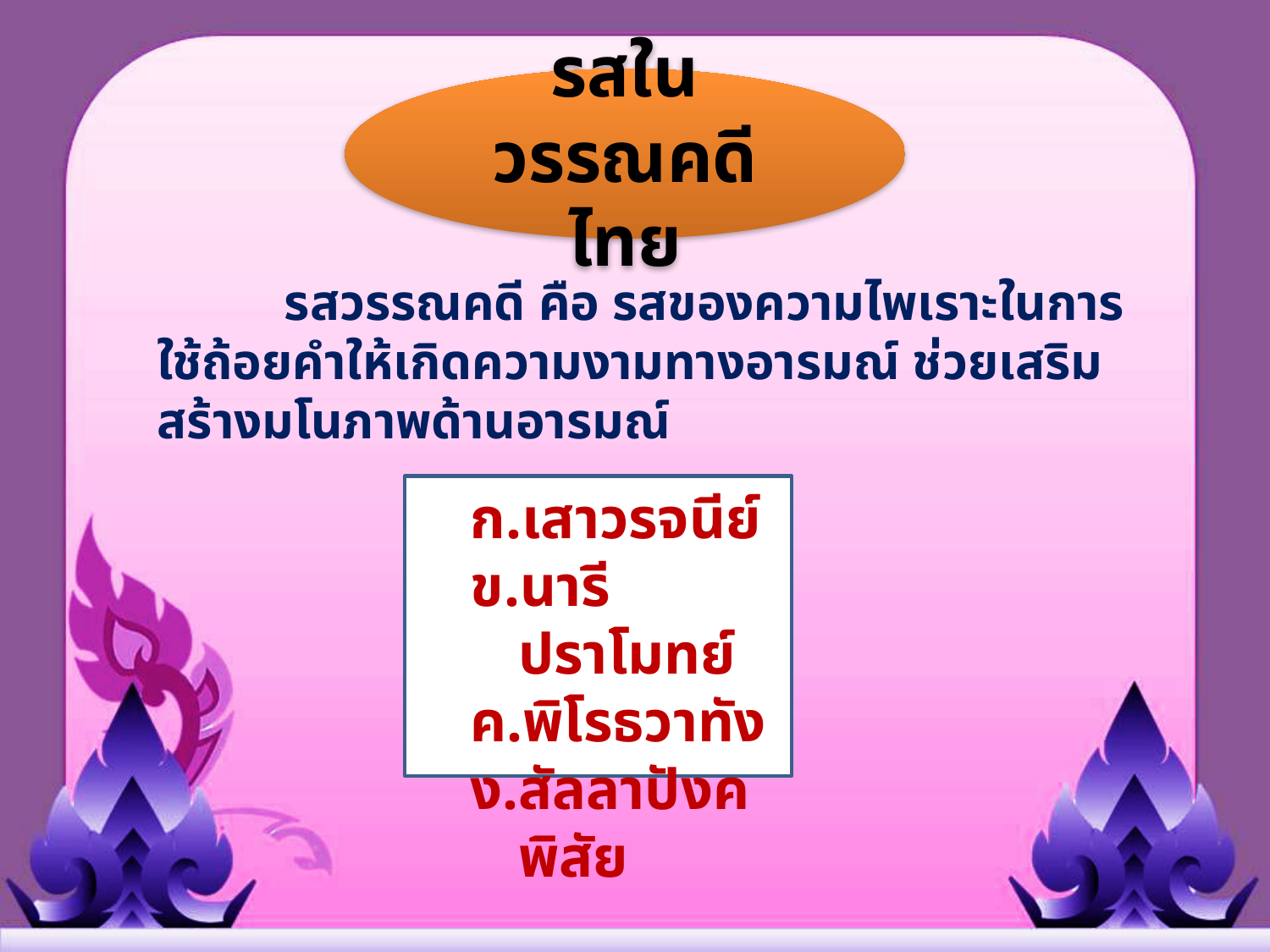

รสในวรรณคดีไทย
	รสวรรณคดี คือ รสของความไพเราะในการใช้ถ้อยคำให้เกิดความงามทางอารมณ์ ช่วยเสริมสร้างมโนภาพด้านอารมณ์

เสาวรจนีย์
นารีปราโมทย์
พิโรธวาทัง
สัลลาปังคพิสัย